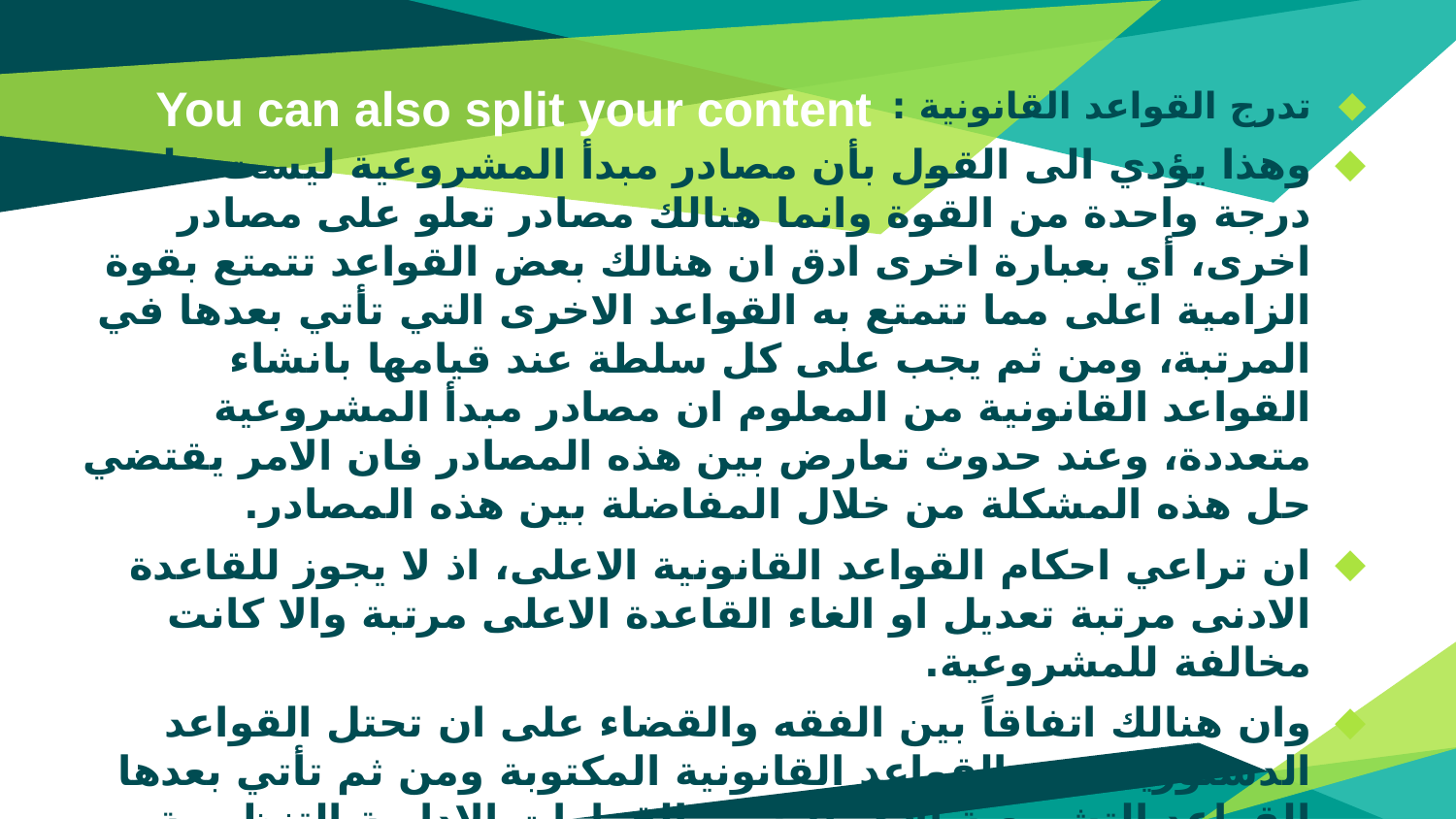

# You can also split your content
تدرج القواعد القانونية :
وهذا يؤدي الى القول بأن مصادر مبدأ المشروعية ليست على درجة واحدة من القوة وانما هنالك مصادر تعلو على مصادر اخرى، أي بعبارة اخرى ادق ان هنالك بعض القواعد تتمتع بقوة الزامية اعلى مما تتمتع به القواعد الاخرى التي تأتي بعدها في المرتبة، ومن ثم يجب على كل سلطة عند قيامها بانشاء القواعد القانونية من المعلوم ان مصادر مبدأ المشروعية متعددة، وعند حدوث تعارض بين هذه المصادر فان الامر يقتضي حل هذه المشكلة من خلال المفاضلة بين هذه المصادر.
ان تراعي احكام القواعد القانونية الاعلى، اذ لا يجوز للقاعدة الادنى مرتبة تعديل او الغاء القاعدة الاعلى مرتبة والا كانت مخالفة للمشروعية.
وان هنالك اتفاقاً بين الفقه والقضاء على ان تحتل القواعد الدستورية قمة القواعد القانونية المكتوبة ومن ثم تأتي بعدها القواعد التشريعية الاعتيادية ثم القرارات الادارية التنظيمية، في حين ان المبادئ القانونية العامة تاتي في مرتبة القواعد التشريعية الاعتيادية، بوصفها من المصادر غير المكتوبة المشروعية، ثم يجئ بعد ذلك العرف الذي هو بمرتبة ادنى من النص المكتوب (القانون).
ان هذا التسلسل المشار اليه يعتمد على المعيار الشكلي او العضوي وهذا الاخير يعتمد على مرتبة السلطة، التي اصدرت القاعدة القانونية والاجراءات المتبعة لذلك، فالقاعدة الصادرة من سلطة اعلى تعد اعلى مرتبة من تلك الصادرة من سلطة ادنى، فاذا اصدرت القاعدتان من السلطة نفسها، كانت الاجراءات المتبعة في اصدارهما هي المرجح بينهما، فالقاعدة التي تصدر على وفق اجراءات اشد، اعلى مرتبة من تلك التي لا تتطلب لاصدارها سوى اجراءات اعتيادية، او لا تتطلب أي اجراءات.